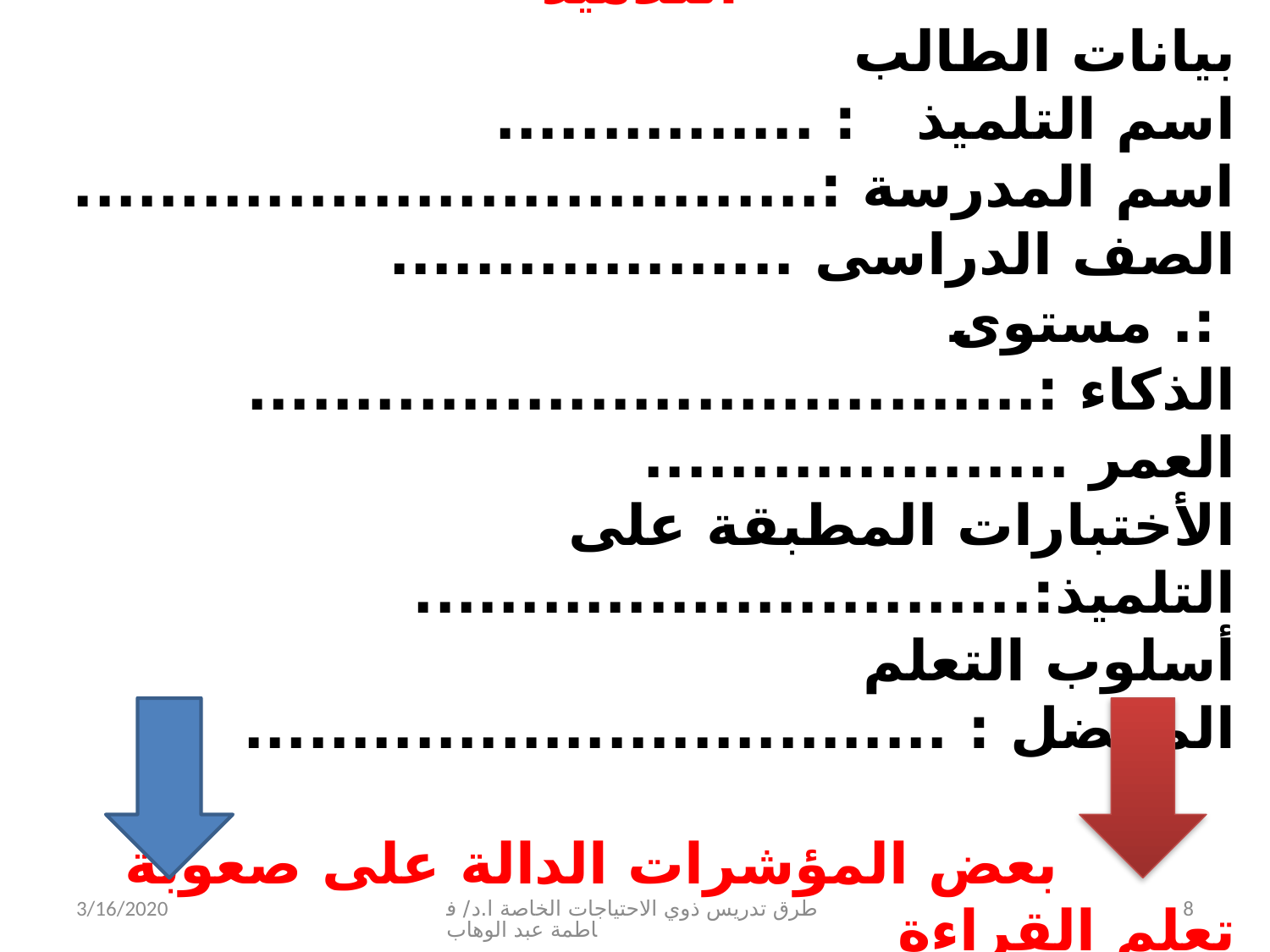

بطاقة تشخيص صعوبة تعلم القراءة لدى التلاميذ
بيانات الطالب
اسم التلميذ   : ...............
اسم المدرسة :...................................
الصف الدراسى ...................
 :. مستوى الذكاء :.....................................
العمر ....................
الأختبارات المطبقة على التلميذ:.............................
أسلوب التعلم المفضل : .................................

         بعض المؤشرات الدالة على صعوبة تعلم القراءة

3/16/2020
طرق تدريس ذوي الاحتياجات الخاصة ا.د/ فاطمة عبد الوهاب
8